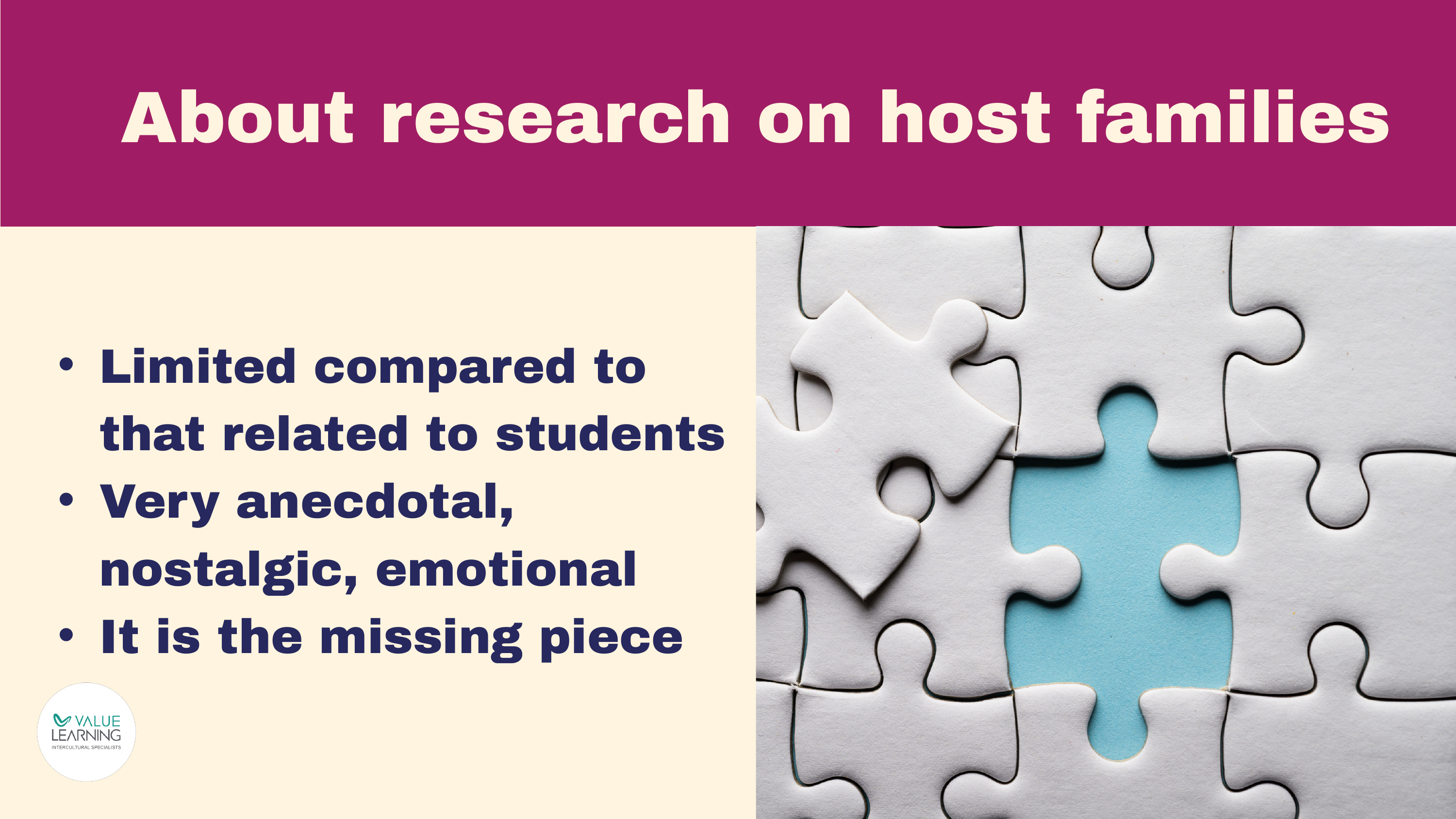

About research on host families

Limited compared to that related to students
Very anecdotal, nostalgic, emotional
It is the missing piece